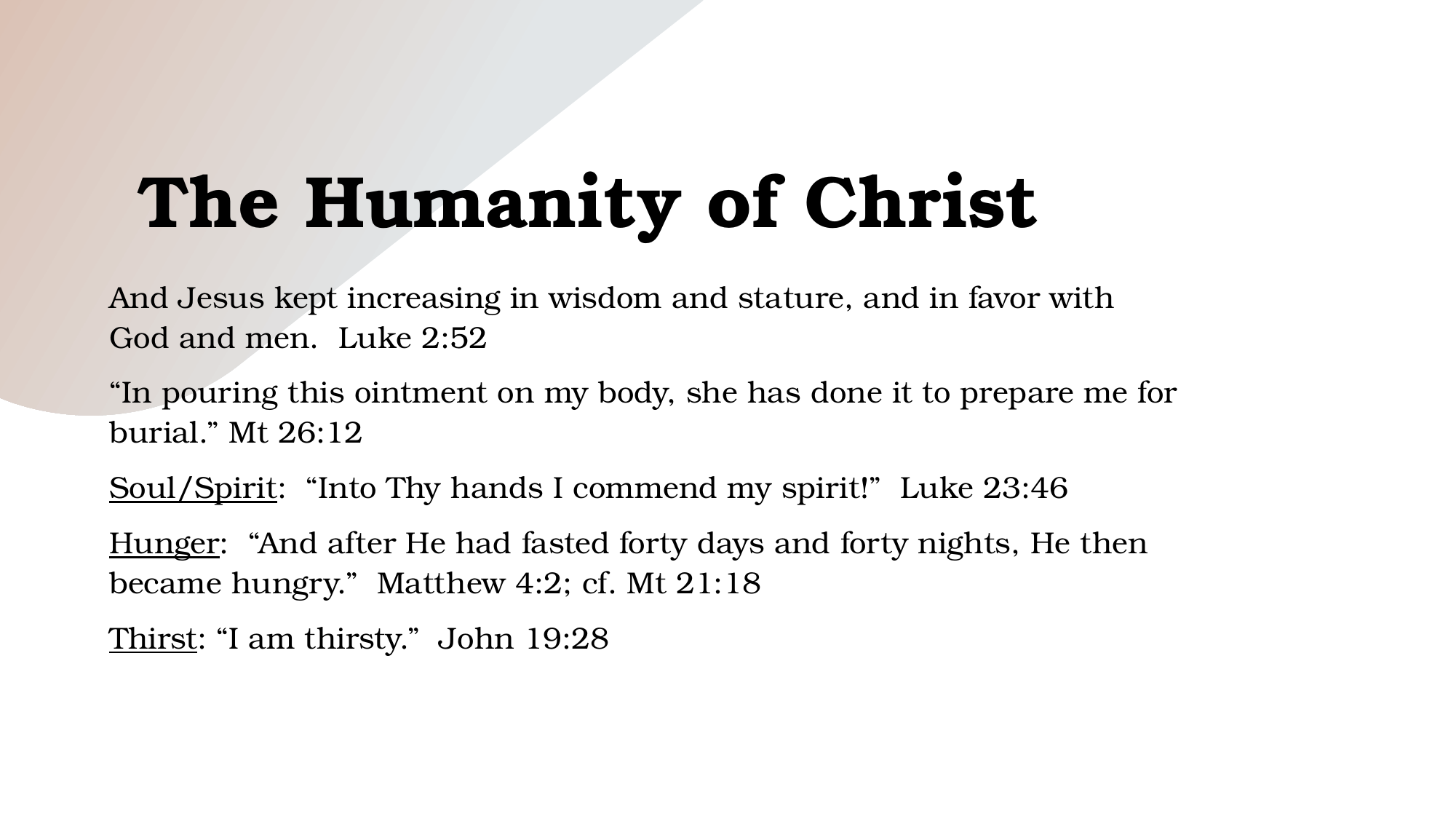

# The Humanity of Christ
And Jesus kept increasing in wisdom and stature, and in favor with God and men.  Luke 2:52
“In pouring this ointment on my body, she has done it to prepare me for burial.” Mt 26:12
Soul/Spirit:  “Into Thy hands I commend my spirit!”  Luke 23:46
Hunger:  “And after He had fasted forty days and forty nights, He then became hungry.”  Matthew 4:2; cf. Mt 21:18
Thirst: “I am thirsty.”  John 19:28